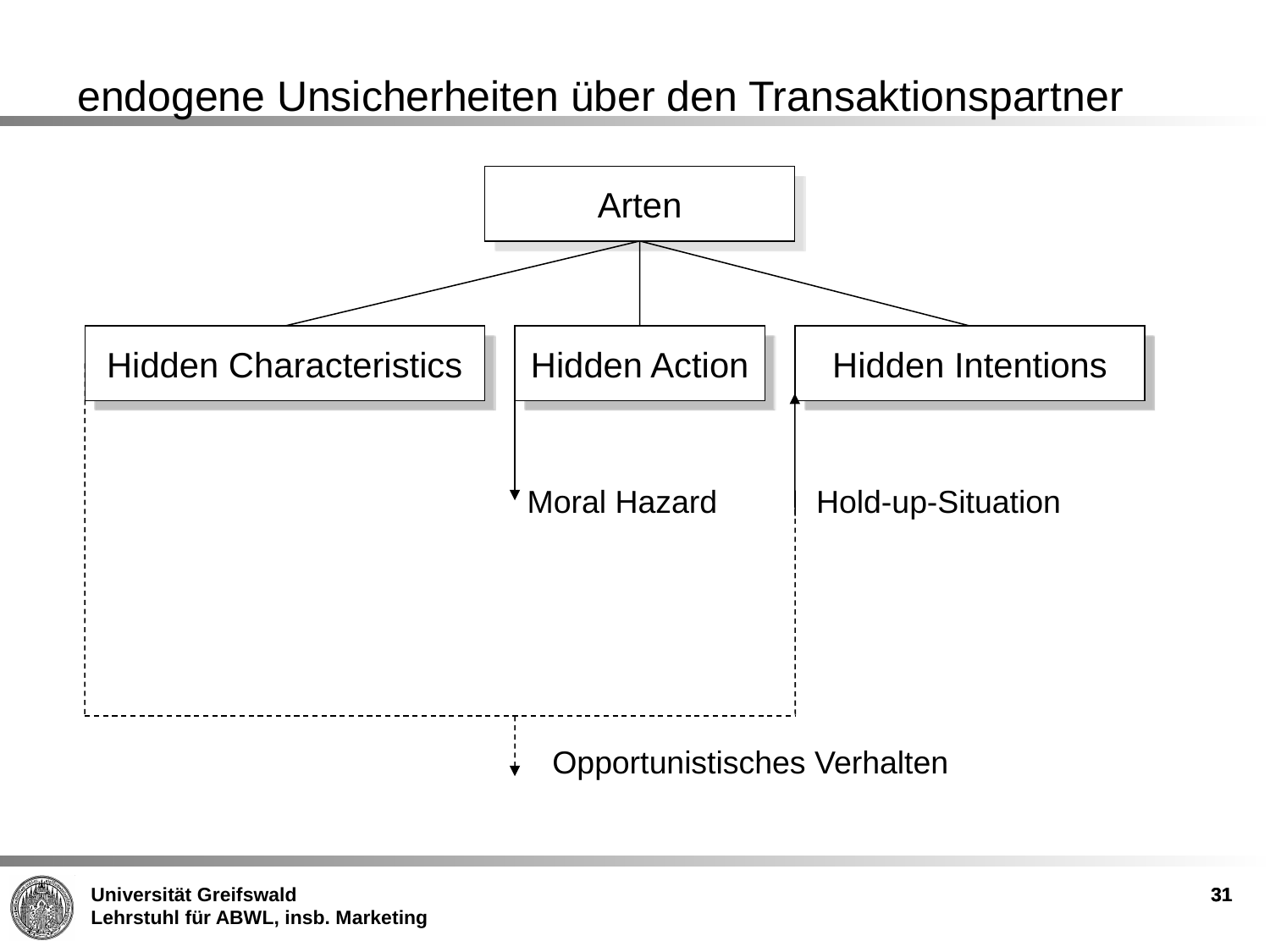

endogene Unsicherheiten über den Transaktionspartner
Arten
Hidden Characteristics
Hidden Action
Hidden Intentions
Moral Hazard
 Hold-up-Situation

Opportunistisches Verhalten
31
31